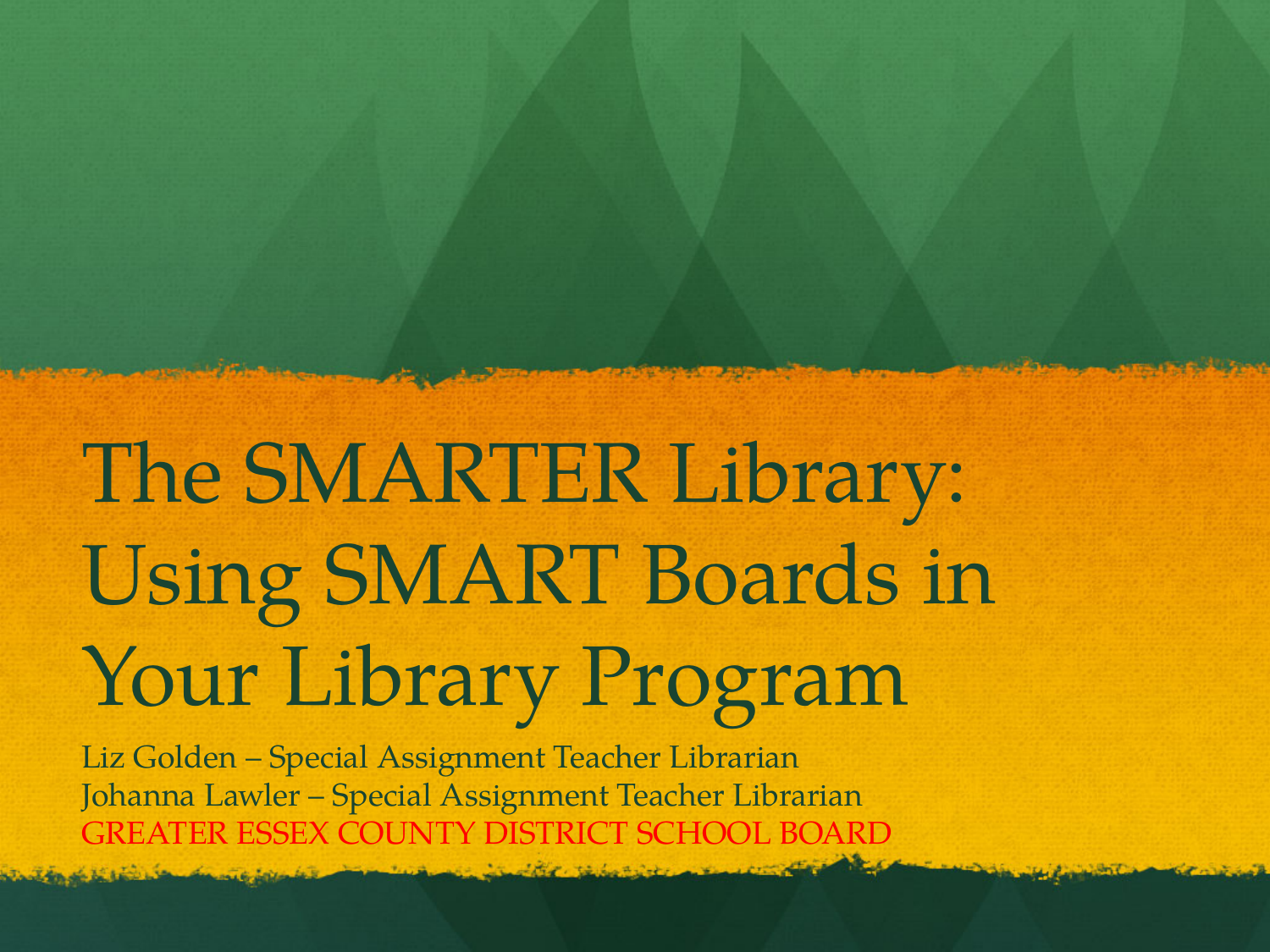

# The SMARTER Library:  Using SMART Boards in Your Library Program
Liz Golden – Special Assignment Teacher Librarian
Johanna Lawler – Special Assignment Teacher Librarian
GREATER ESSEX COUNTY DISTRICT SCHOOL BOARD